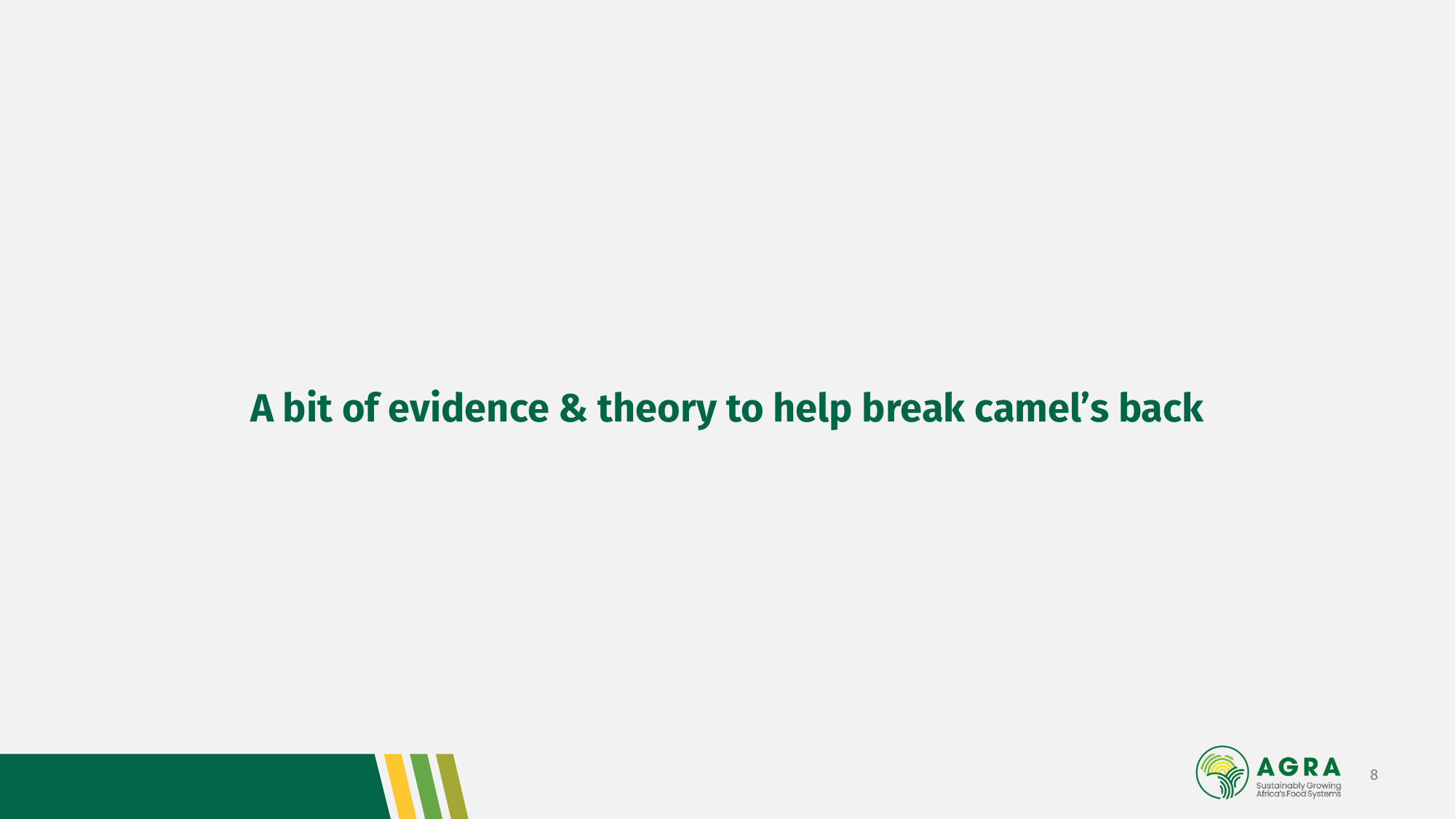

# A bit of evidence & theory to help break camel’s back